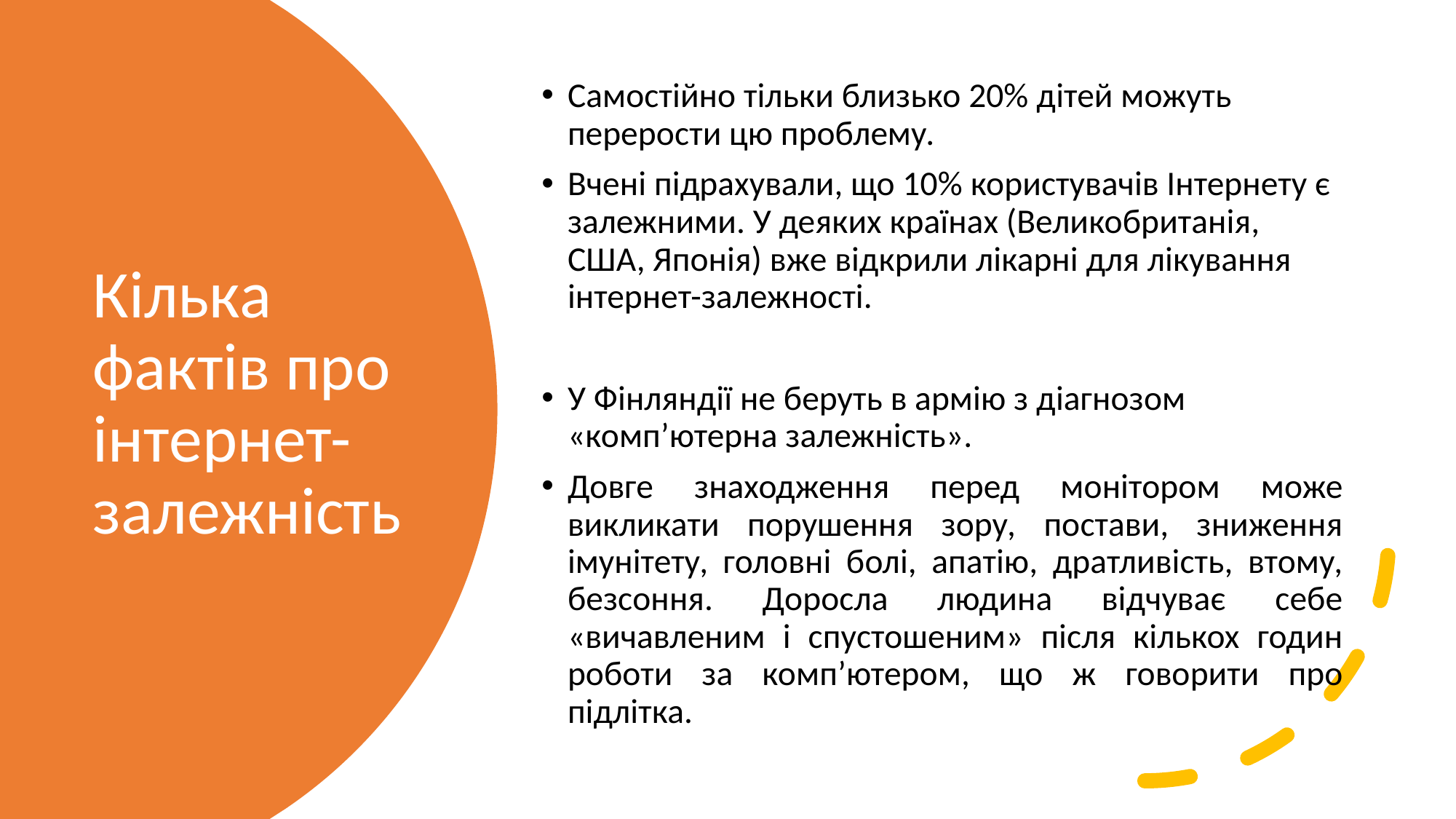

Самостійно тільки близько 20% дітей можуть перерости цю проблему.
Вчені підрахували, що 10% користувачів Інтернету є залежними. У деяких країнах (Великобританія, США, Японія) вже відкрили лікарні для лікування інтернет-залежності.

У Фінляндії не беруть в армію з діагнозом «комп’ютерна залежність».
Довге знаходження перед монітором може викликати порушення зору, постави, зниження імунітету, головні болі, апатію, дратливість, втому, безсоння. Доросла людина відчуває себе «вичавленим і спустошеним» після кількох годин роботи за комп’ютером, що ж говорити про підлітка.
# Кілька фактів про інтернет-залежність